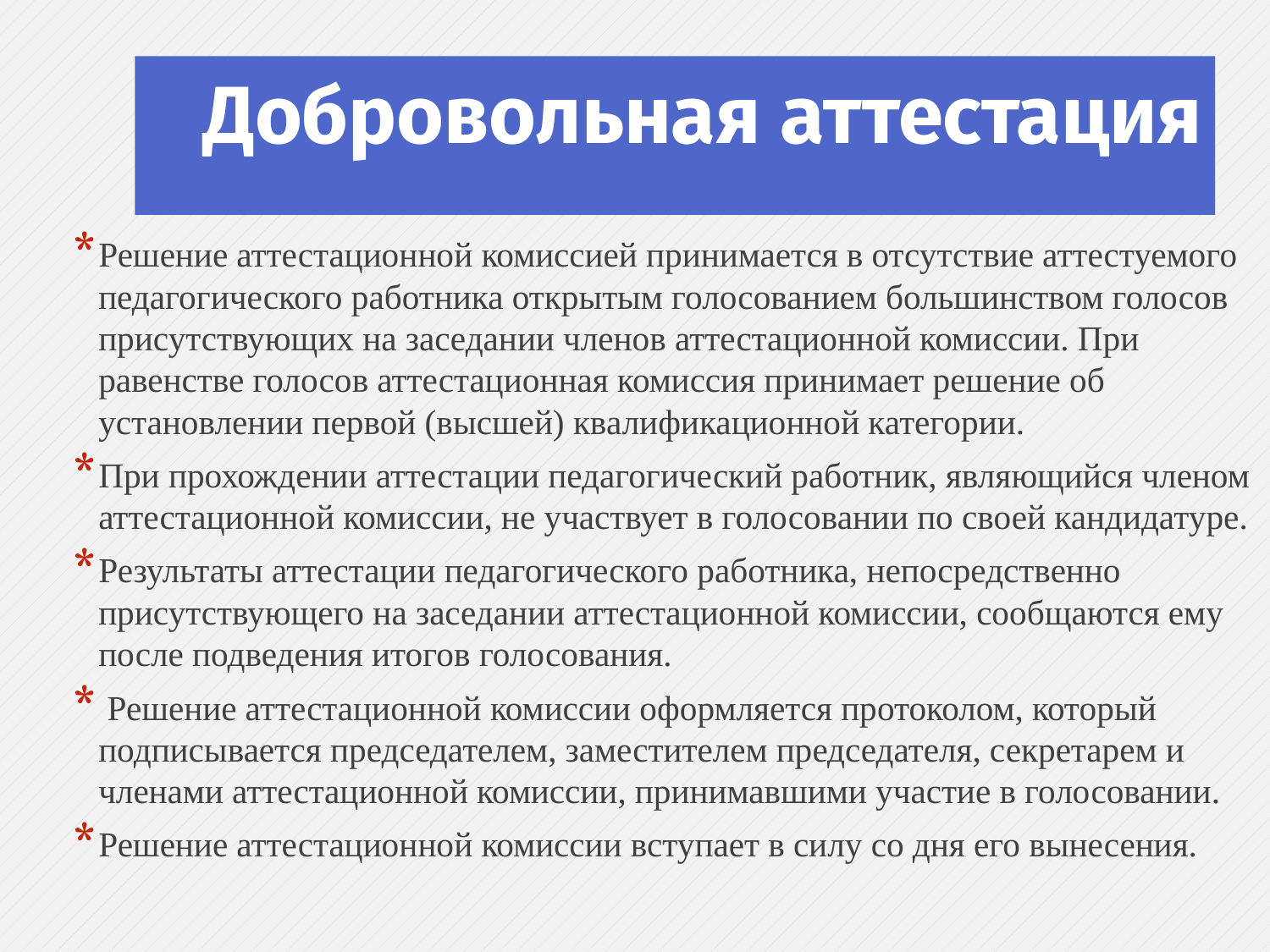

# Добровольная аттестация
Решение аттестационной комиссией принимается в отсутствие аттестуемого педагогического работника открытым голосованием большинством голосов присутствующих на заседании членов аттестационной комиссии. При равенстве голосов аттестационная комиссия принимает решение об установлении первой (высшей) квалификационной категории.
При прохождении аттестации педагогический работник, являющийся членом аттестационной комиссии, не участвует в голосовании по своей кандидатуре.
Результаты аттестации педагогического работника, непосредственно присутствующего на заседании аттестационной комиссии, сообщаются ему после подведения итогов голосования.
 Решение аттестационной комиссии оформляется протоколом, который подписывается председателем, заместителем председателя, секретарем и членами аттестационной комиссии, принимавшими участие в голосовании.
Решение аттестационной комиссии вступает в силу со дня его вынесения.